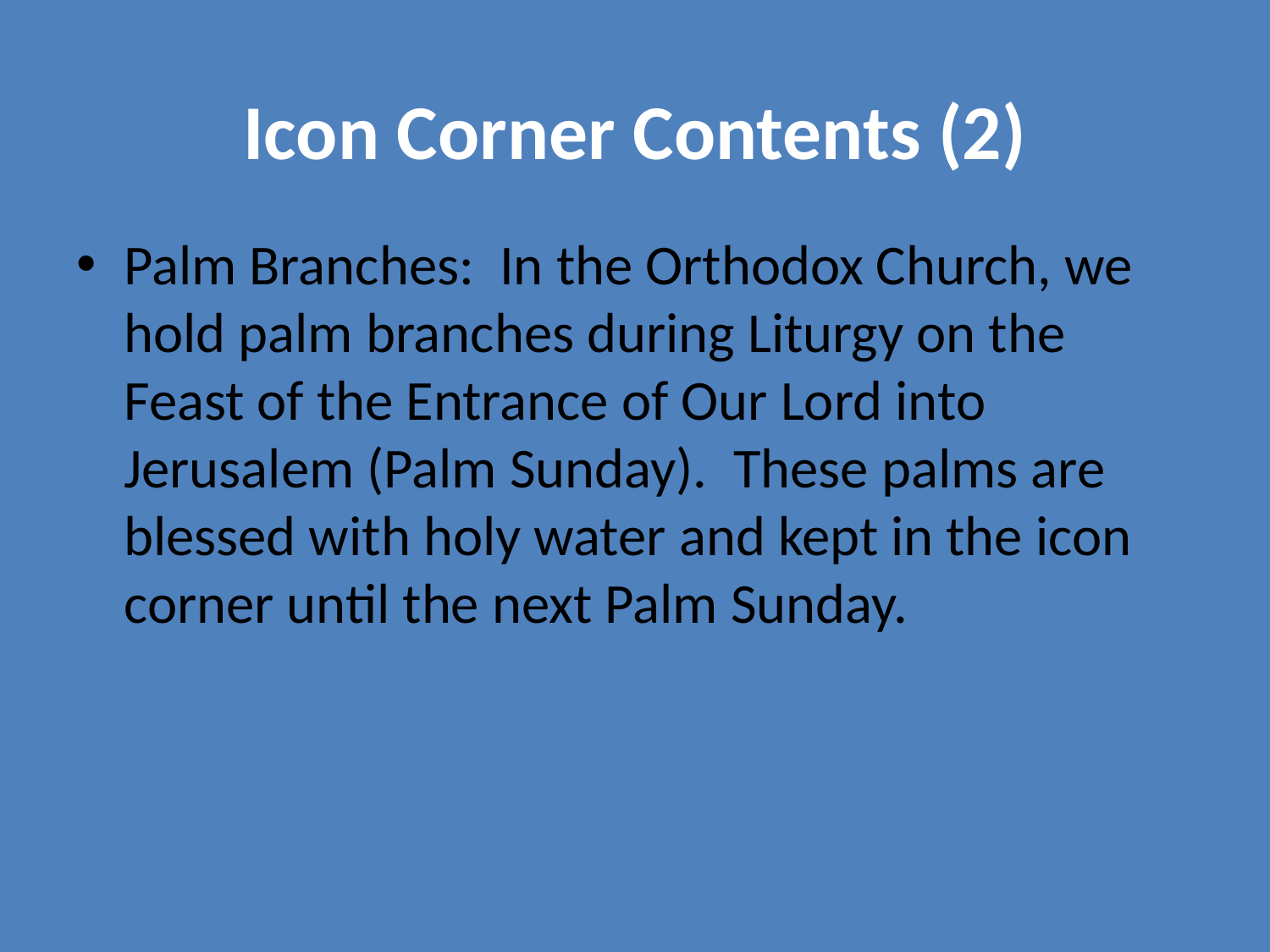

Icon Corner Contents (2)
Palm Branches:  In the Orthodox Church, we hold palm branches during Liturgy on the Feast of the Entrance of Our Lord into Jerusalem (Palm Sunday).  These palms are blessed with holy water and kept in the icon corner until the next Palm Sunday.